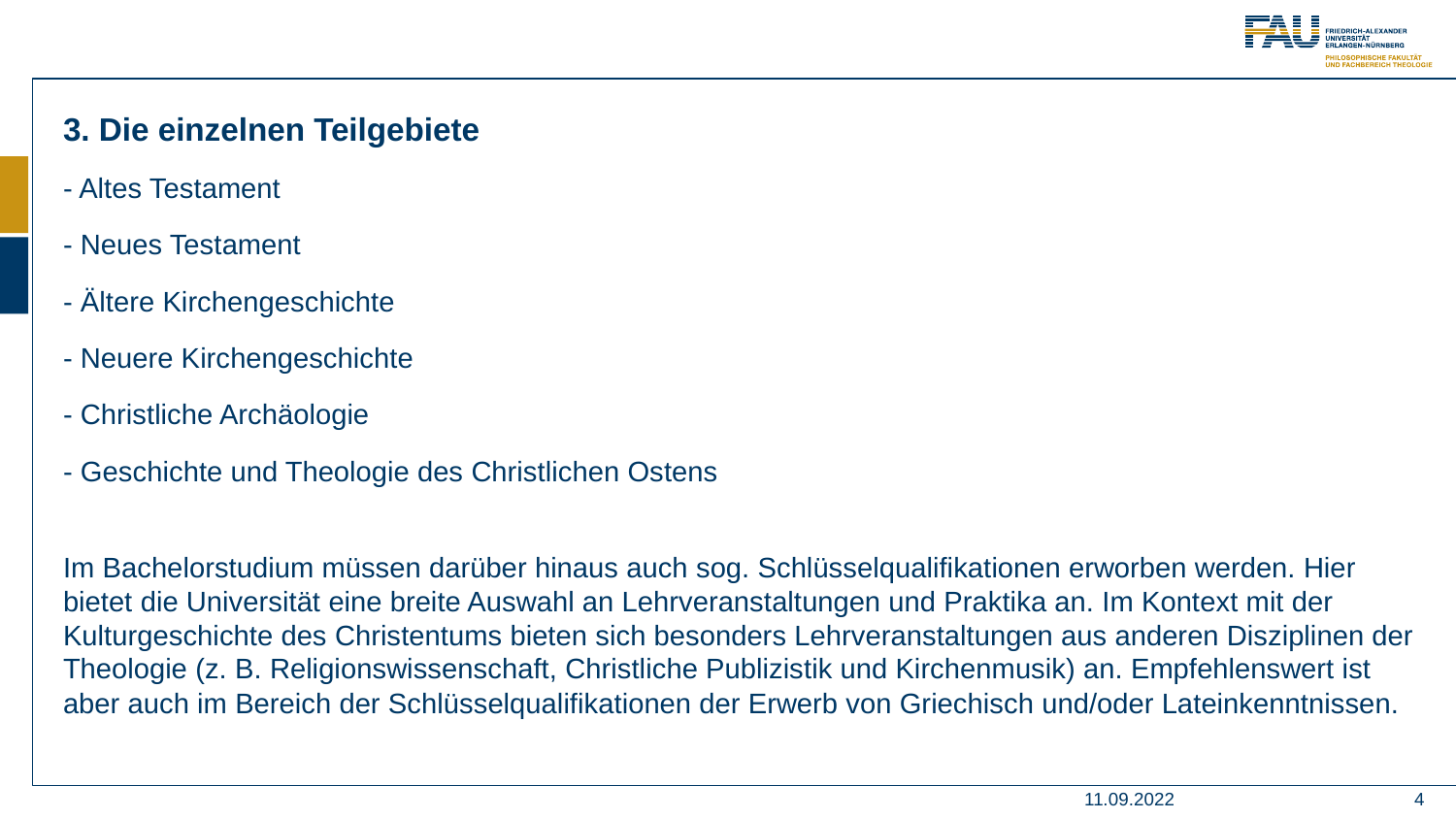

3. Die einzelnen Teilgebiete
- Altes Testament
- Neues Testament
- Ältere Kirchengeschichte
- Neuere Kirchengeschichte
- Christliche Archäologie
- Geschichte und Theologie des Christlichen Ostens

Im Bachelorstudium müssen darüber hinaus auch sog. Schlüsselqualifikationen erworben werden. Hier bietet die Universität eine breite Auswahl an Lehrveranstaltungen und Praktika an. Im Kontext mit der Kulturgeschichte des Christentums bieten sich besonders Lehrveranstaltungen aus anderen Disziplinen der Theologie (z. B. Religionswissenschaft, Christliche Publizistik und Kirchenmusik) an. Empfehlenswert ist aber auch im Bereich der Schlüsselqualifikationen der Erwerb von Griechisch und/oder Lateinkenntnissen.

11.09.2022
4